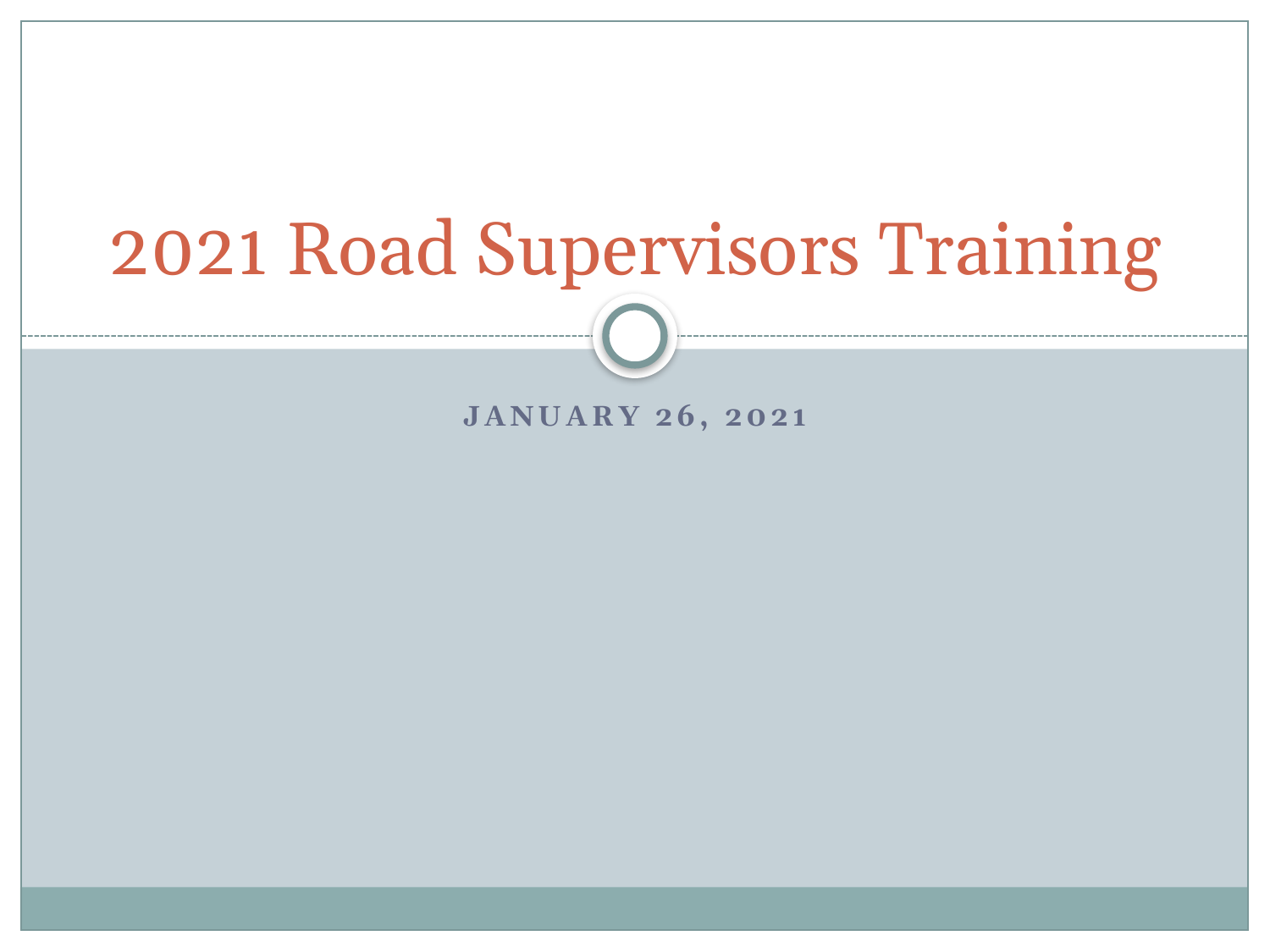

# 2021 Road Supervisors Training
January 26, 2021